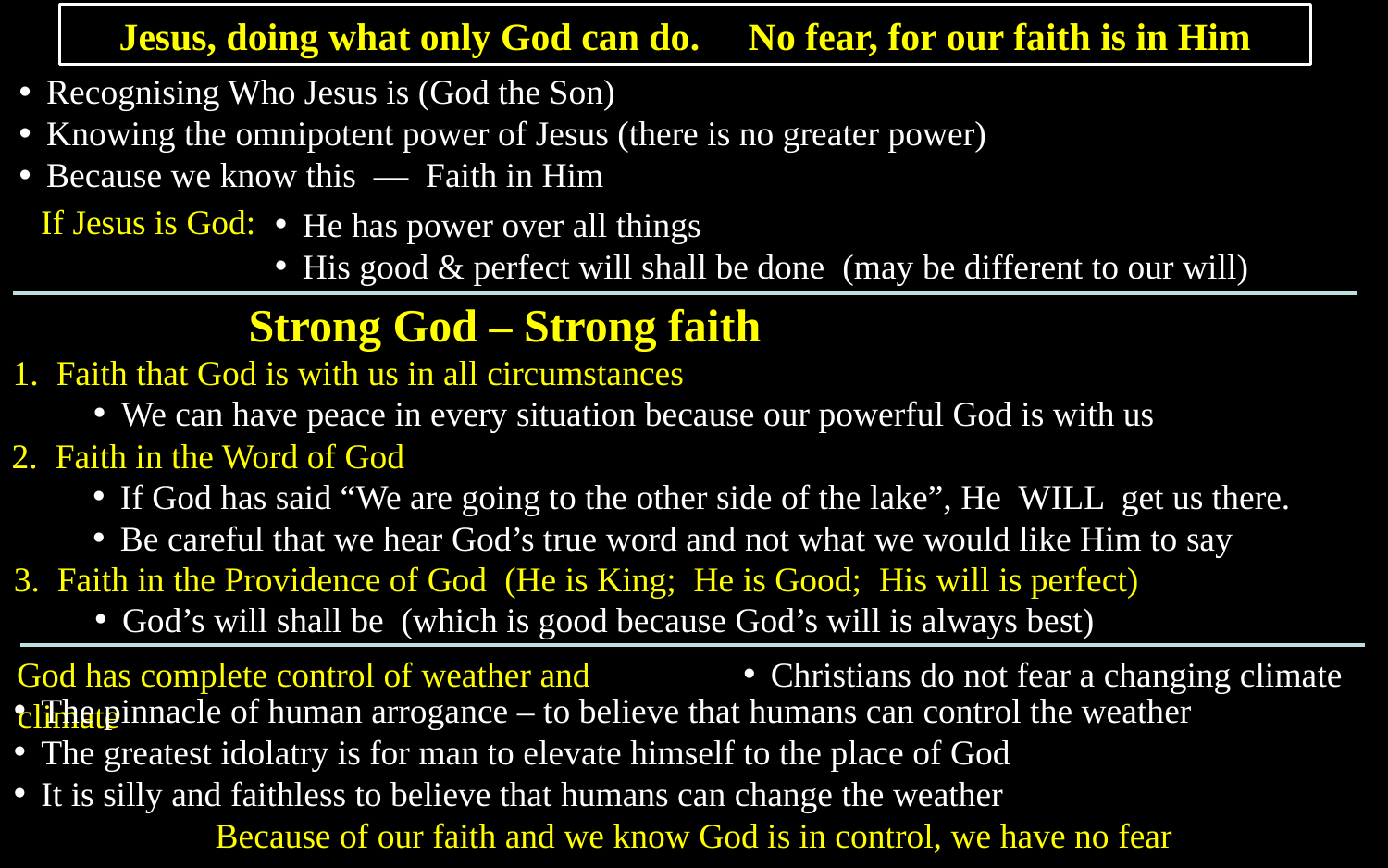

Jesus, doing what only God can do.     No fear, for our faith is in Him
Recognising Who Jesus is (God the Son)
Knowing the omnipotent power of Jesus (there is no greater power)
Because we know this  ––  Faith in Him
If Jesus is God:
He has power over all things
His good & perfect will shall be done  (may be different to our will)
Strong God – Strong faith
1.  Faith that God is with us in all circumstances
We can have peace in every situation because our powerful God is with us
2.  Faith in the Word of God
If God has said “We are going to the other side of the lake”, He  WILL  get us there.
Be careful that we hear God’s true word and not what we would like Him to say
3.  Faith in the Providence of God  (He is King;  He is Good;  His will is perfect)
God’s will shall be  (which is good because God’s will is always best)
Christians do not fear a changing climate
God has complete control of weather and climate
The pinnacle of human arrogance – to believe that humans can control the weather
The greatest idolatry is for man to elevate himself to the place of God
It is silly and faithless to believe that humans can change the weather
Because of our faith and we know God is in control, we have no fear